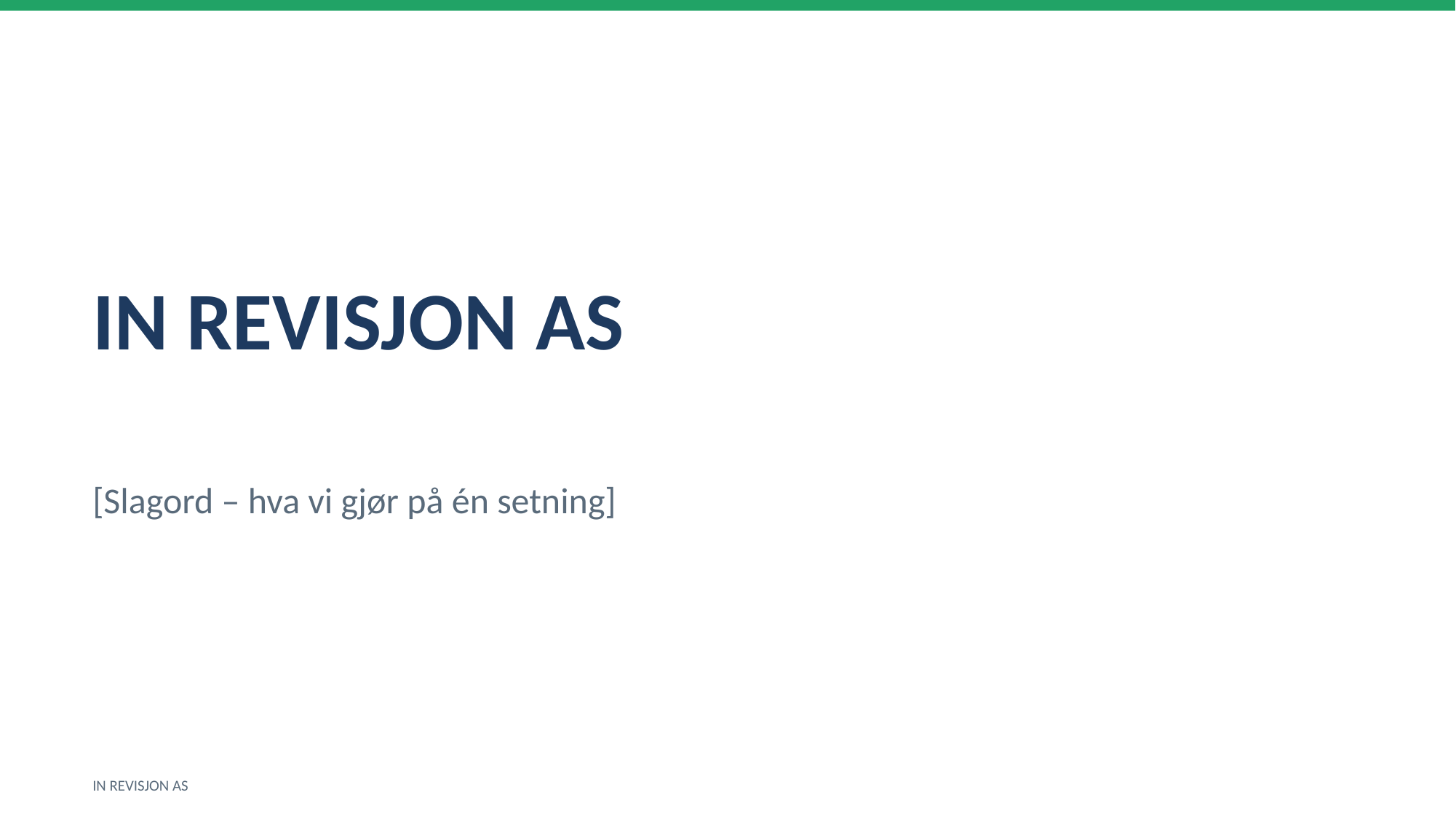

IN REVISJON AS
[Slagord – hva vi gjør på én setning]
IN REVISJON AS